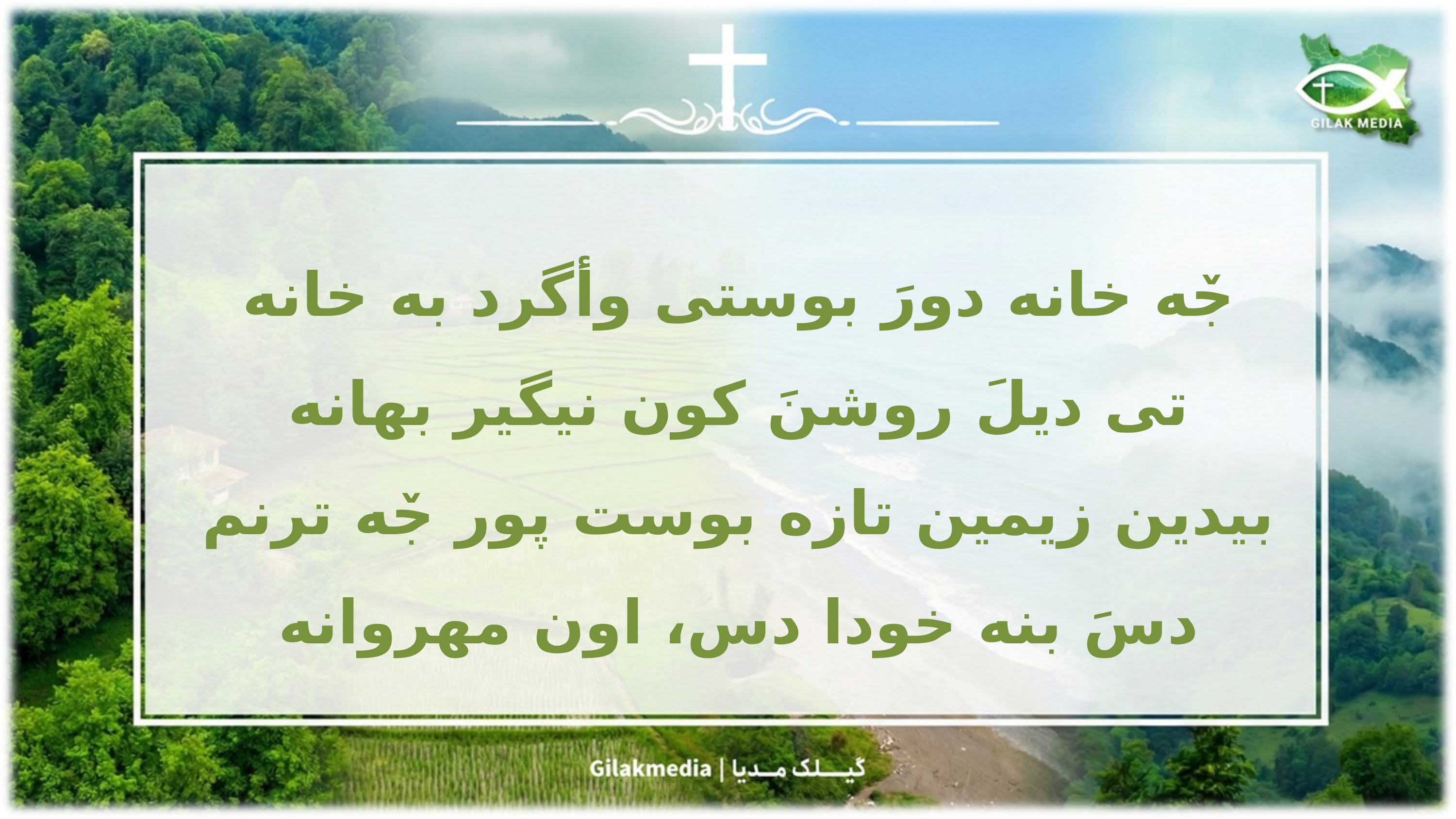

جٚه خانه دورَ بوستی وأگرد به خانه
تی دیلَ روشنَ کون نیگیر بهانه
بیدین زیمین تازه بوست پور جٚه ترنم
دسَ بنه خودا دس، اون مهروانه